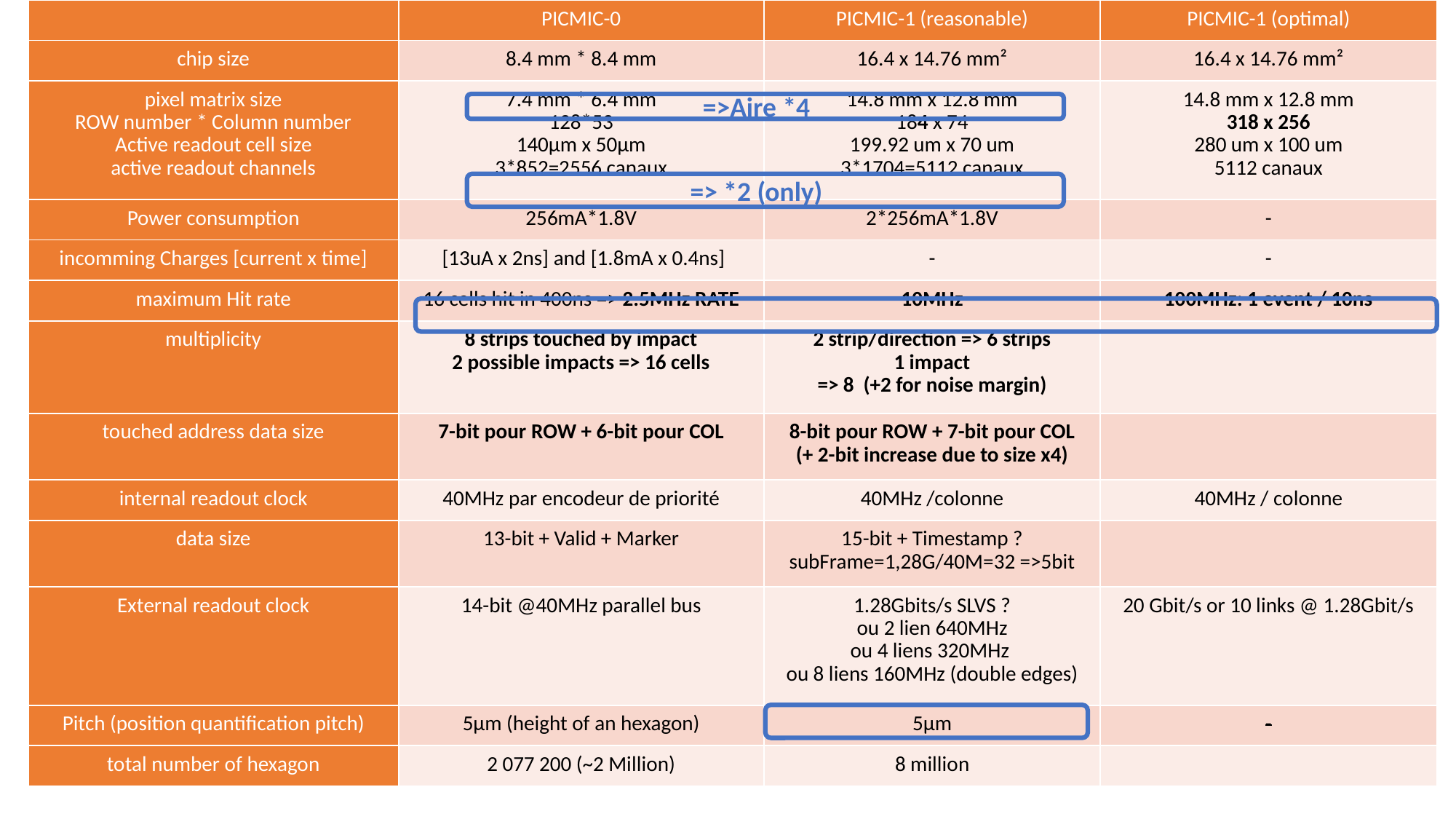

|  | PICMIC-0 | PICMIC-1 (reasonable) | PICMIC-1 (optimal) |
| --- | --- | --- | --- |
| chip size | 8.4 mm \* 8.4 mm | 16.4 x 14.76 mm² | 16.4 x 14.76 mm² |
| pixel matrix size ROW number \* Column number Active readout cell size active readout channels | 7.4 mm \* 6.4 mm 128\*53 140µm x 50µm 3\*852=2556 canaux | 14.8 mm x 12.8 mm 184 x 74 199.92 um x 70 um 3\*1704=5112 canaux | 14.8 mm x 12.8 mm 318 x 256 280 um x 100 um 5112 canaux |
| Power consumption | 256mA\*1.8V | 2\*256mA\*1.8V | - |
| incomming Charges [current x time] | [13uA x 2ns] and [1.8mA x 0.4ns] | - | - |
| maximum Hit rate | 16 cells hit in 400ns => 2.5MHz RATE | 10MHz | 100MHz: 1 event / 10ns |
| multiplicity | 8 strips touched by impact 2 possible impacts => 16 cells | 2 strip/direction => 6 strips 1 impact => 8 (+2 for noise margin) |  |
| touched address data size | 7-bit pour ROW + 6-bit pour COL | 8-bit pour ROW + 7-bit pour COL (+ 2-bit increase due to size x4) |  |
| internal readout clock | 40MHz par encodeur de priorité | 40MHz /colonne | 40MHz / colonne |
| data size | 13-bit + Valid + Marker | 15-bit + Timestamp ? subFrame=1,28G/40M=32 =>5bit |  |
| External readout clock | 14-bit @40MHz parallel bus | 1.28Gbits/s SLVS ? ou 2 lien 640MHz ou 4 liens 320MHz ou 8 liens 160MHz (double edges) | 20 Gbit/s or 10 links @ 1.28Gbit/s |
| Pitch (position quantification pitch) | 5µm (height of an hexagon) | 5µm | - |
| total number of hexagon | 2 077 200 (~2 Million) | 8 million |  |
=>Aire *4

=> *2 (only)